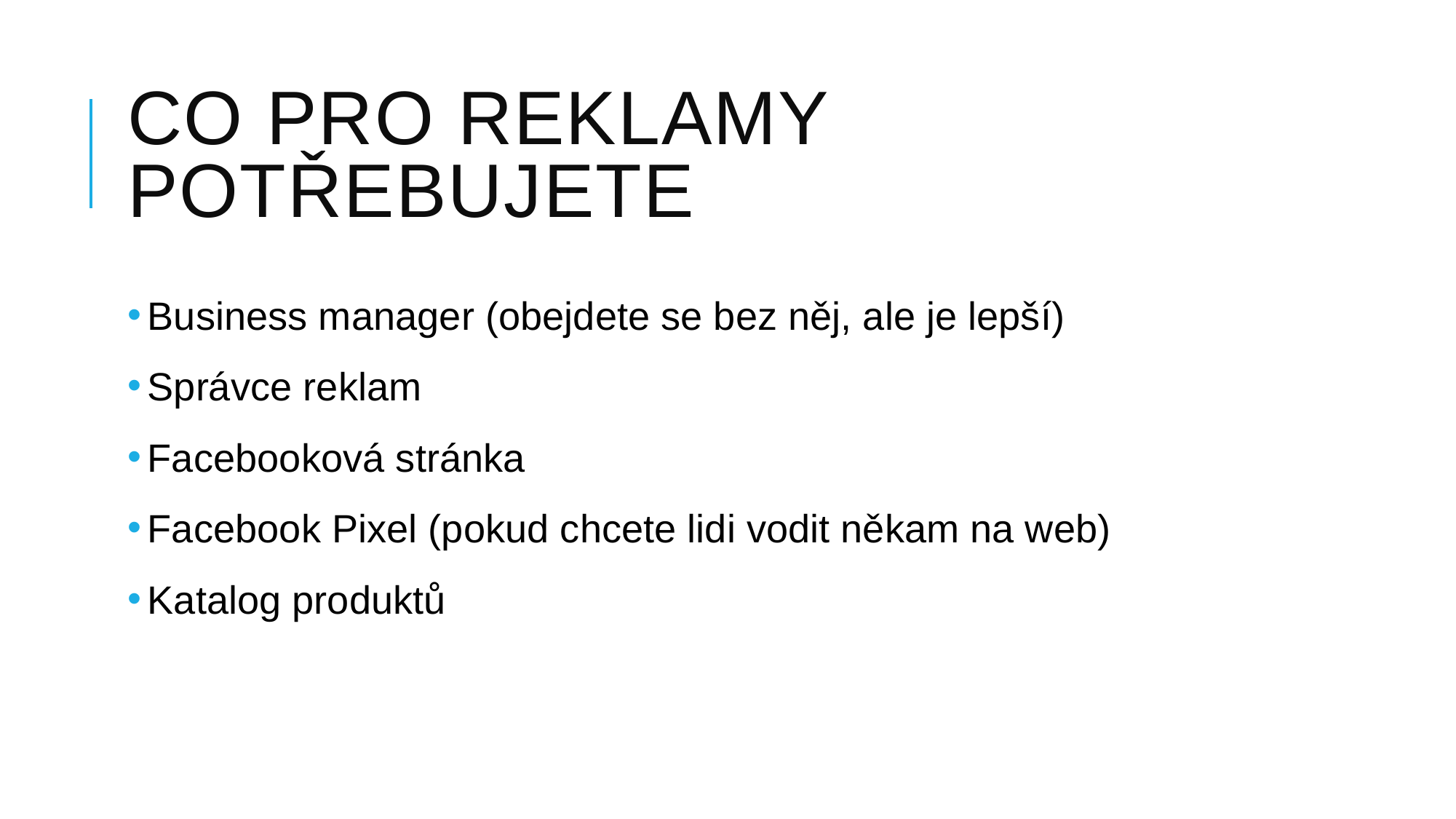

# Co pro reklamy potřebujete
Business manager (obejdete se bez něj, ale je lepší)
Správce reklam
Facebooková stránka
Facebook Pixel (pokud chcete lidi vodit někam na web)
Katalog produktů